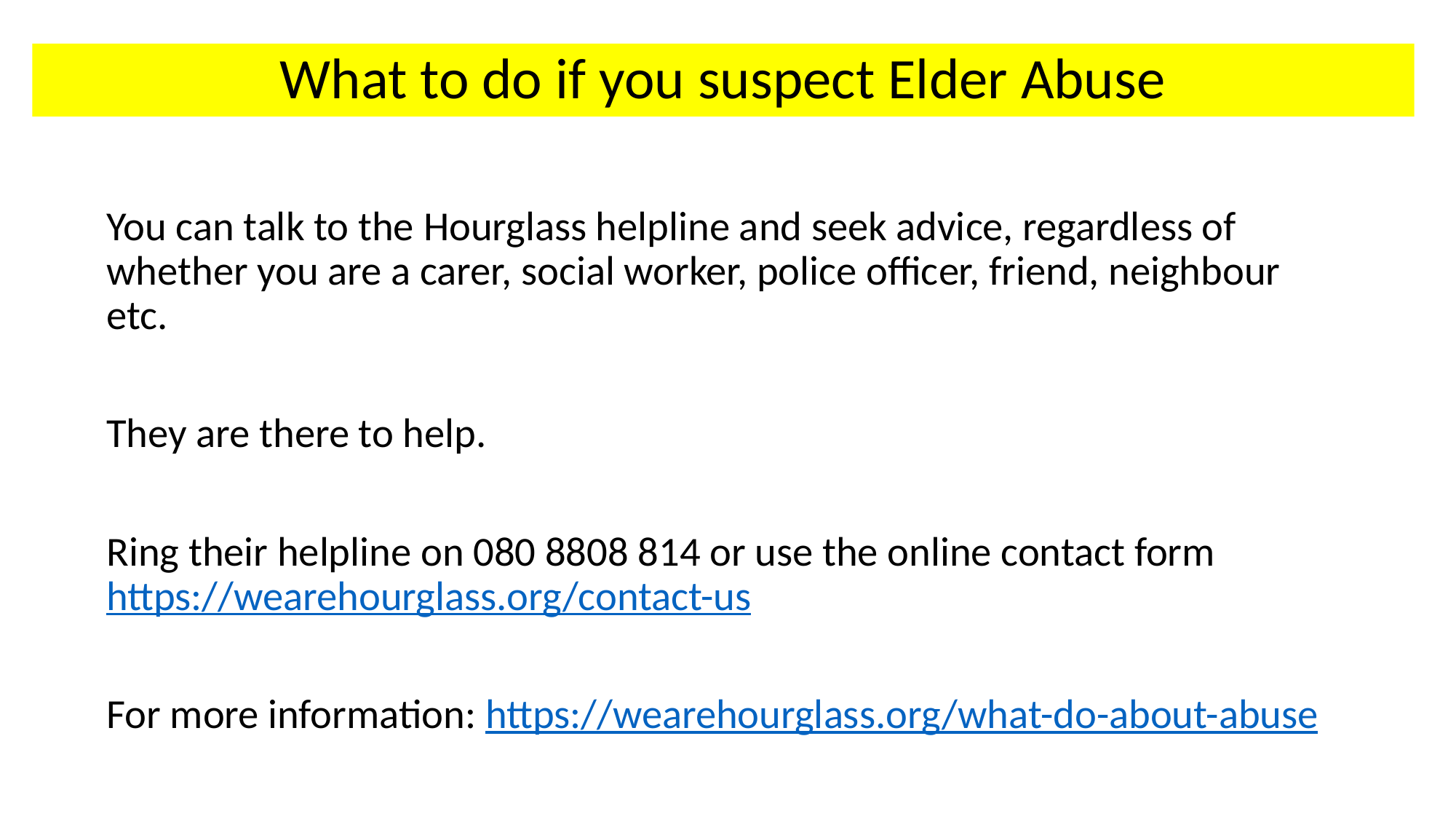

# What to do if you suspect Elder Abuse

You can talk to the Hourglass helpline and seek advice, regardless of whether you are a carer, social worker, police officer, friend, neighbour etc.

They are there to help.

Ring their helpline on 080 8808 814 or use the online contact form https://wearehourglass.org/contact-us

For more information: https://wearehourglass.org/what-do-about-abuse